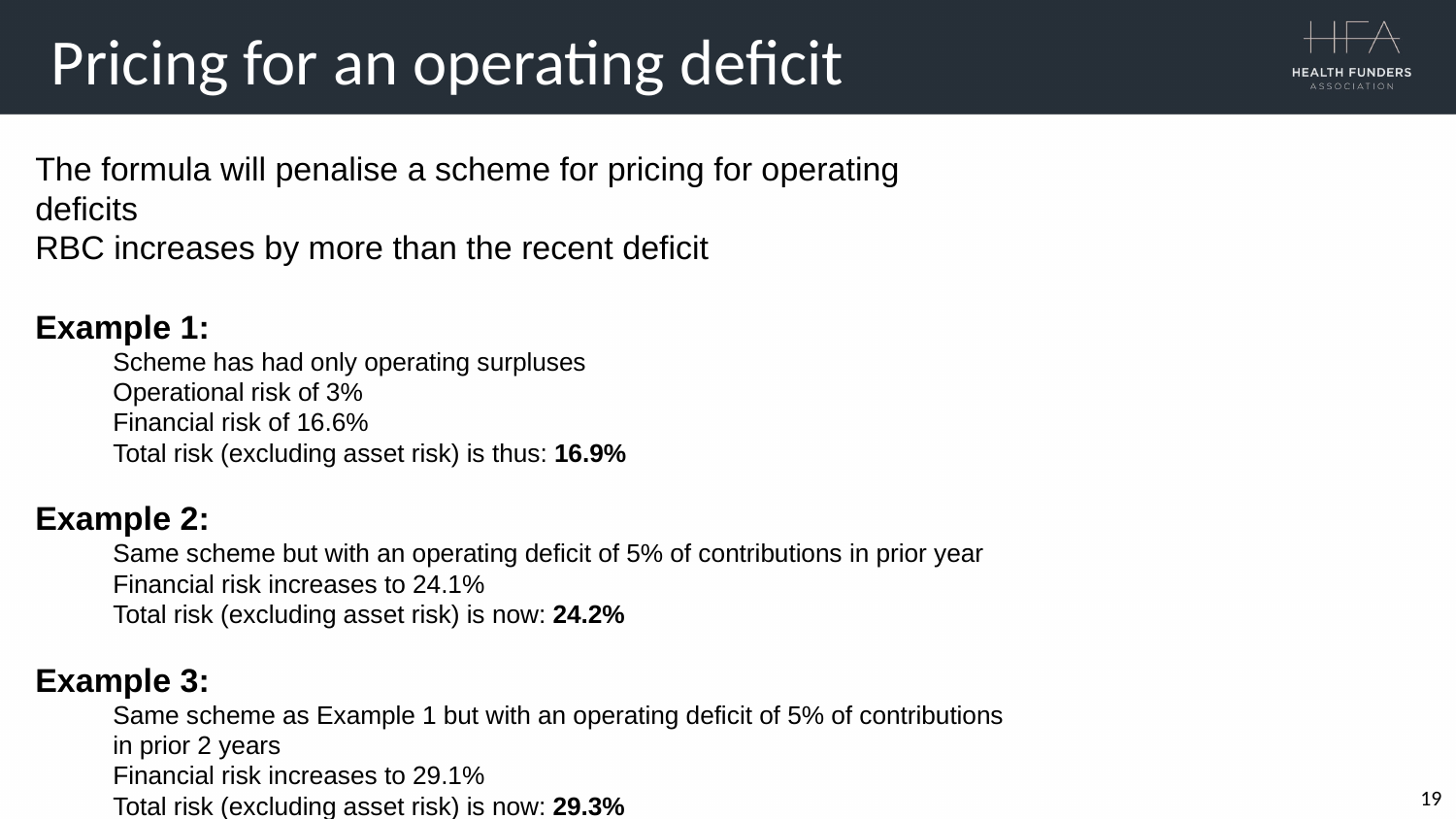

Pricing for an operating deficit
The formula will penalise a scheme for pricing for operating deficits
RBC increases by more than the recent deficit

Example 1:
Scheme has had only operating surpluses
Operational risk of 3%
Financial risk of 16.6%
Total risk (excluding asset risk) is thus: 16.9%

Example 2:
Same scheme but with an operating deficit of 5% of contributions in prior year
Financial risk increases to 24.1%
Total risk (excluding asset risk) is now: 24.2%

Example 3:
Same scheme as Example 1 but with an operating deficit of 5% of contributions in prior 2 years
Financial risk increases to 29.1%
Total risk (excluding asset risk) is now: 29.3%